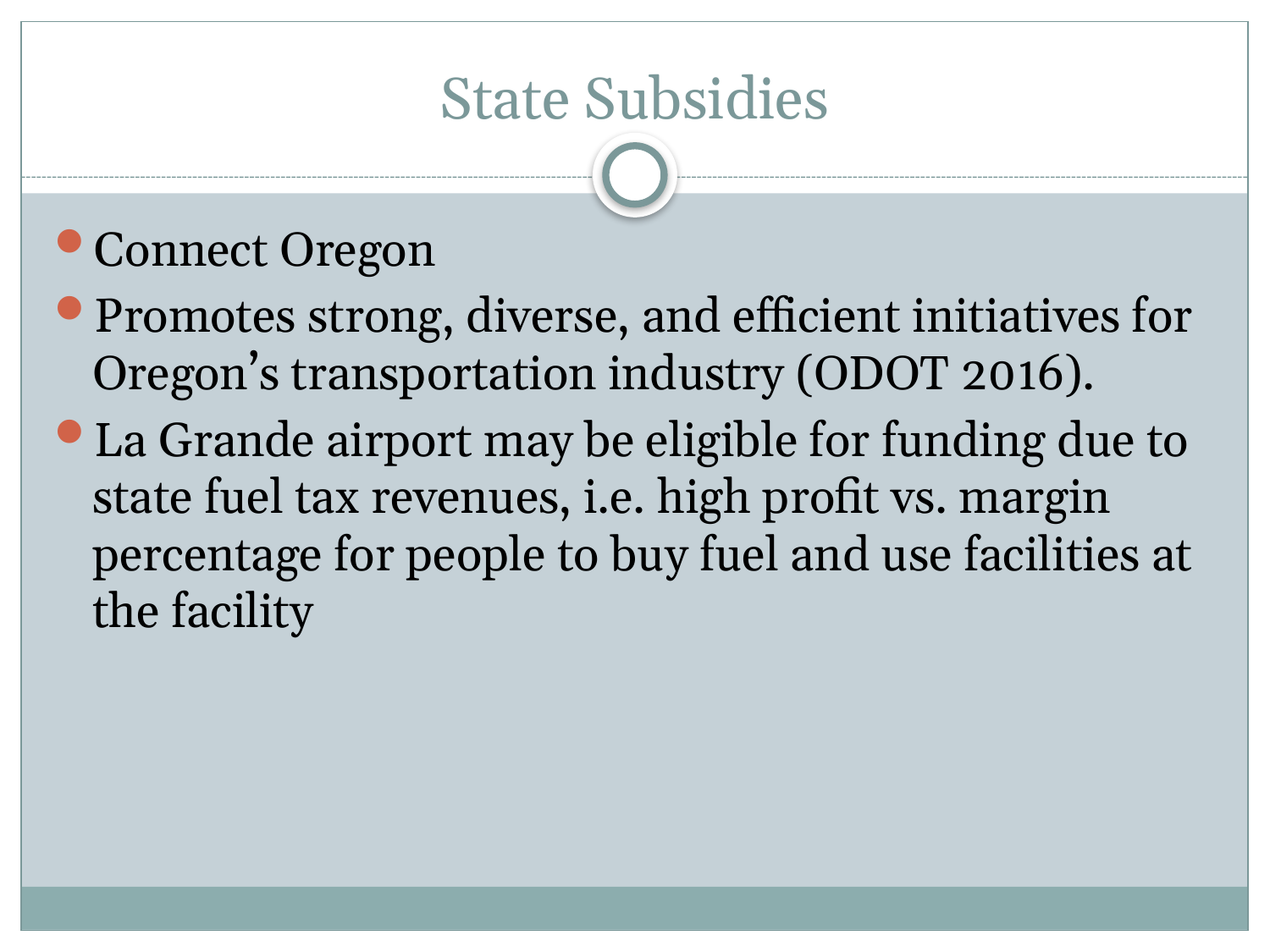

# State Subsidies
Connect Oregon
Promotes strong, diverse, and efficient initiatives for Oregon’s transportation industry (ODOT 2016).
La Grande airport may be eligible for funding due to state fuel tax revenues, i.e. high profit vs. margin percentage for people to buy fuel and use facilities at the facility